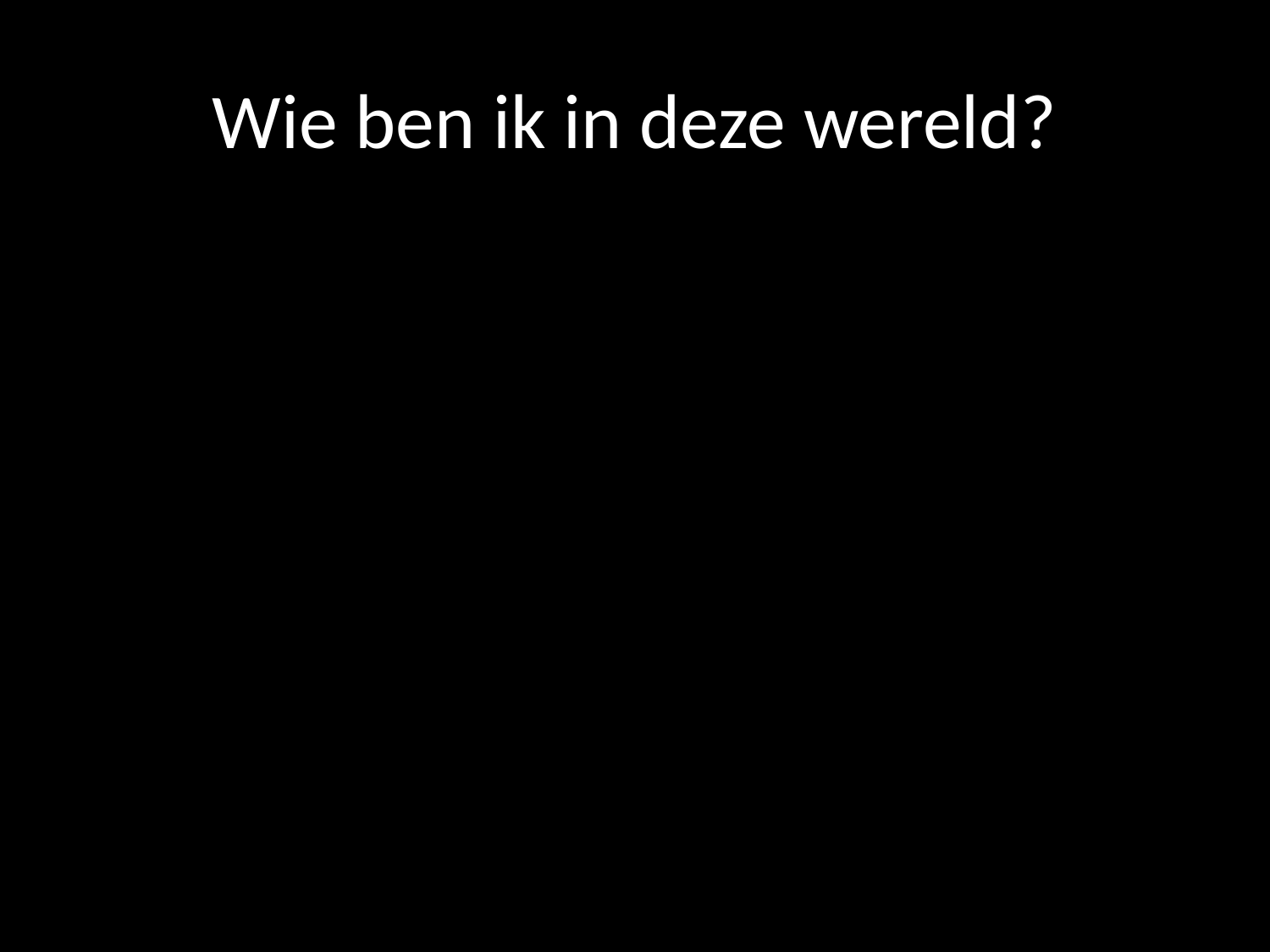

# Wie ben ik in deze wereld?